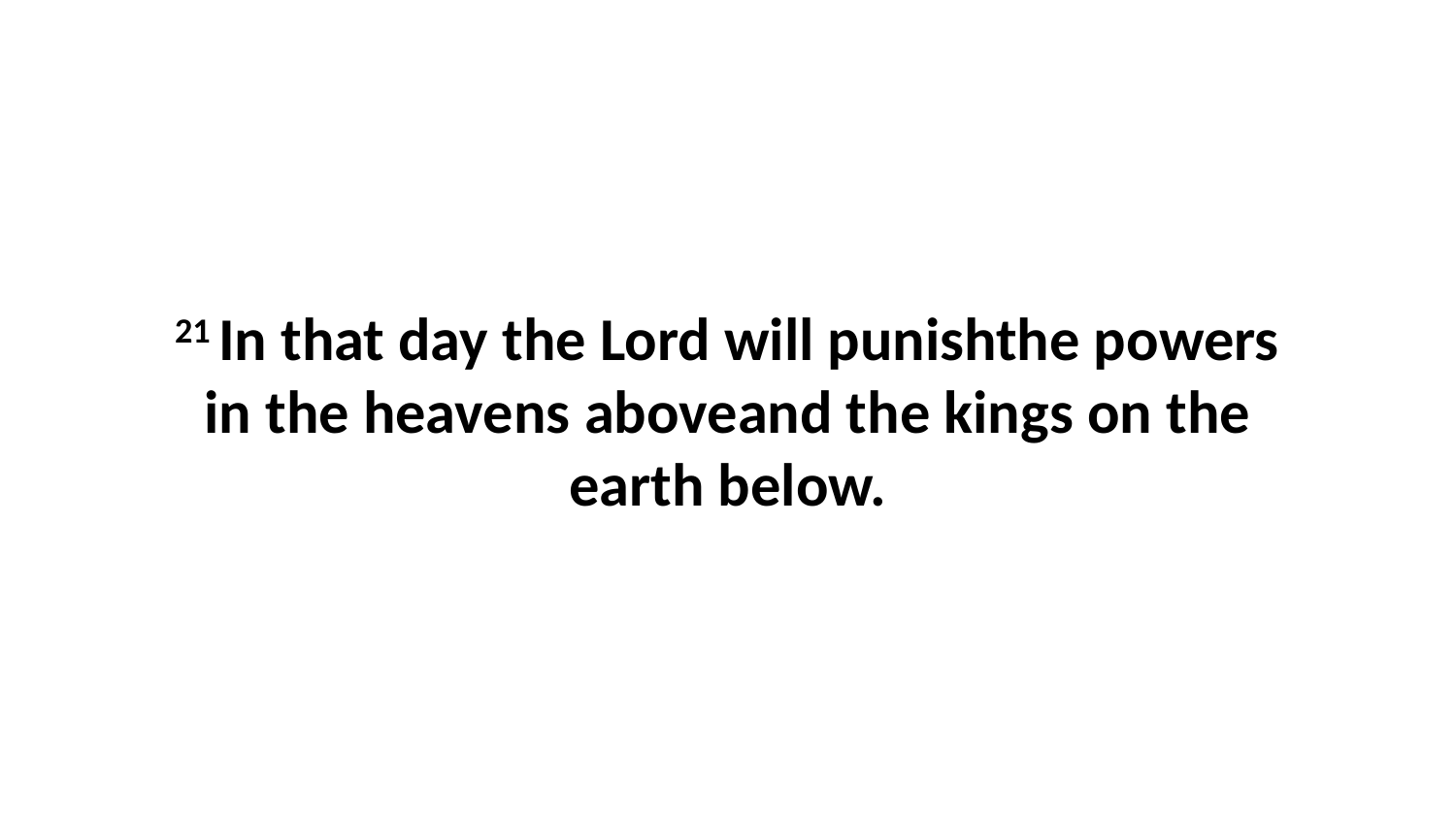

21 In that day the Lord will punishthe powers in the heavens aboveand the kings on the earth below.